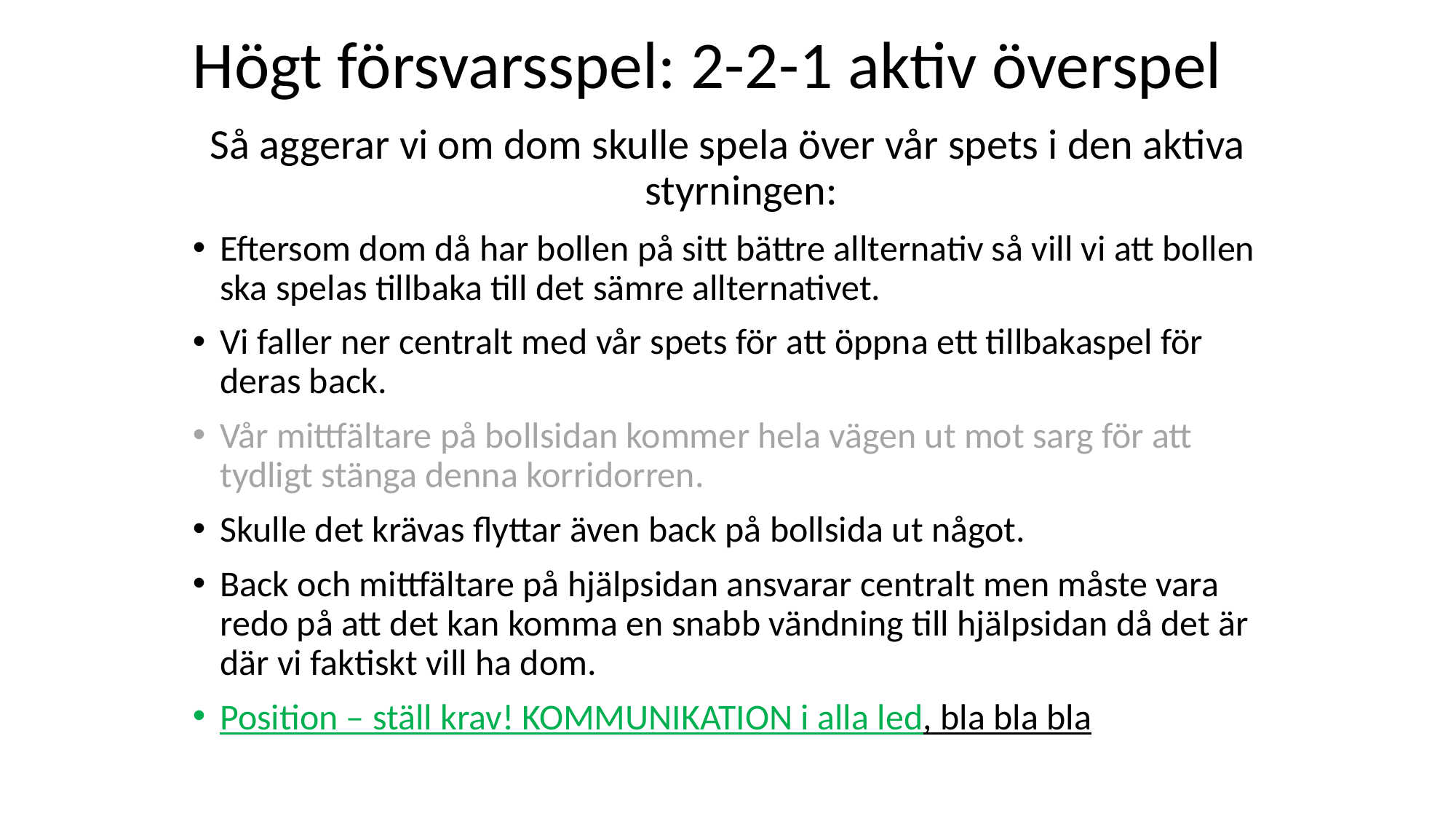

# Högt försvarsspel: 2-2-1 aktiv överspel
Så aggerar vi om dom skulle spela över vår spets i den aktiva styrningen:
Eftersom dom då har bollen på sitt bättre allternativ så vill vi att bollen ska spelas tillbaka till det sämre allternativet.
Vi faller ner centralt med vår spets för att öppna ett tillbakaspel för deras back.
Vår mittfältare på bollsidan kommer hela vägen ut mot sarg för att tydligt stänga denna korridorren.
Skulle det krävas flyttar även back på bollsida ut något.
Back och mittfältare på hjälpsidan ansvarar centralt men måste vara redo på att det kan komma en snabb vändning till hjälpsidan då det är där vi faktiskt vill ha dom.
Position – ställ krav! KOMMUNIKATION i alla led, bla bla bla